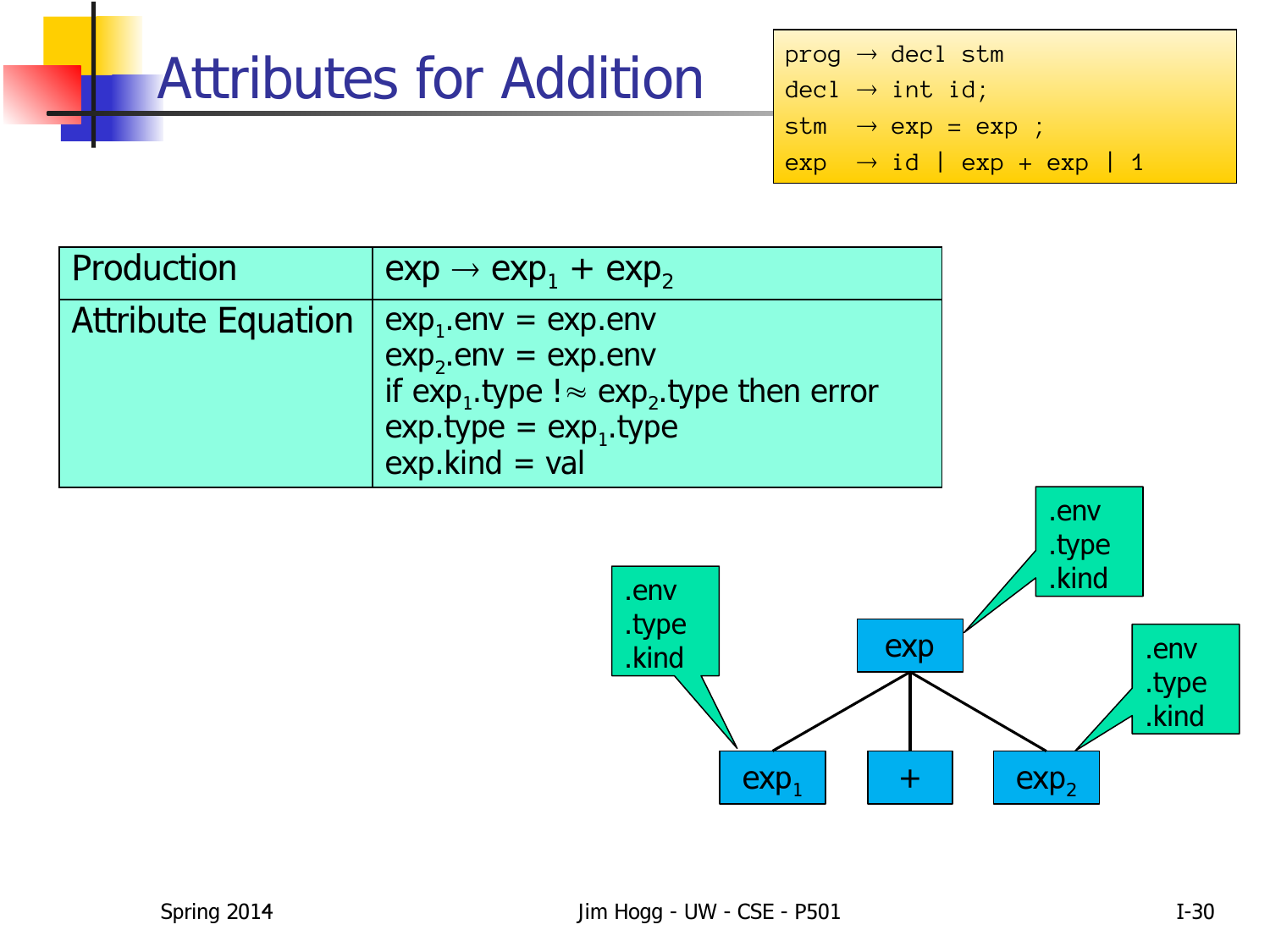

# Attributes for Addition
prog → decl stm
decl → int id;
stm  → exp = exp ;
exp  → id | exp + exp | 1
| Production | exp → exp1 + exp2 |
| --- | --- |
| Attribute Equation | exp1.env = exp.env exp2.env = exp.env if exp1.type !≈ exp2.type then error exp.type = exp1.type exp.kind = val |
.env
.type
.kind
.env
.type
.kind
exp
.env
.type
.kind
exp1
+
exp2
Spring 2014
Jim Hogg - UW - CSE - P501
I-30